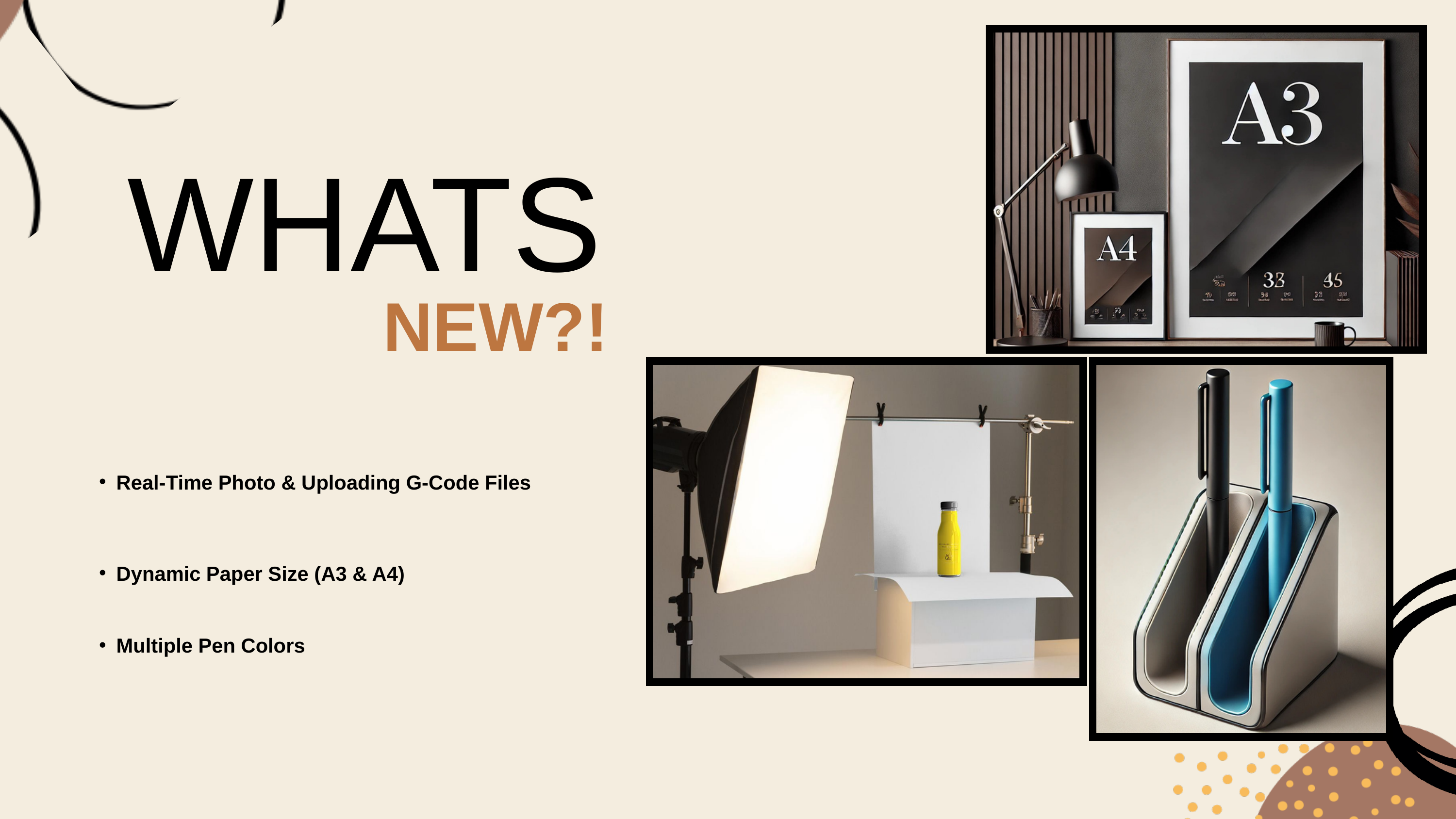

WHATS
NEW?!

Real-Time Photo & Uploading G-Code Files

Dynamic Paper Size (A3 & A4)

Multiple Pen Colors